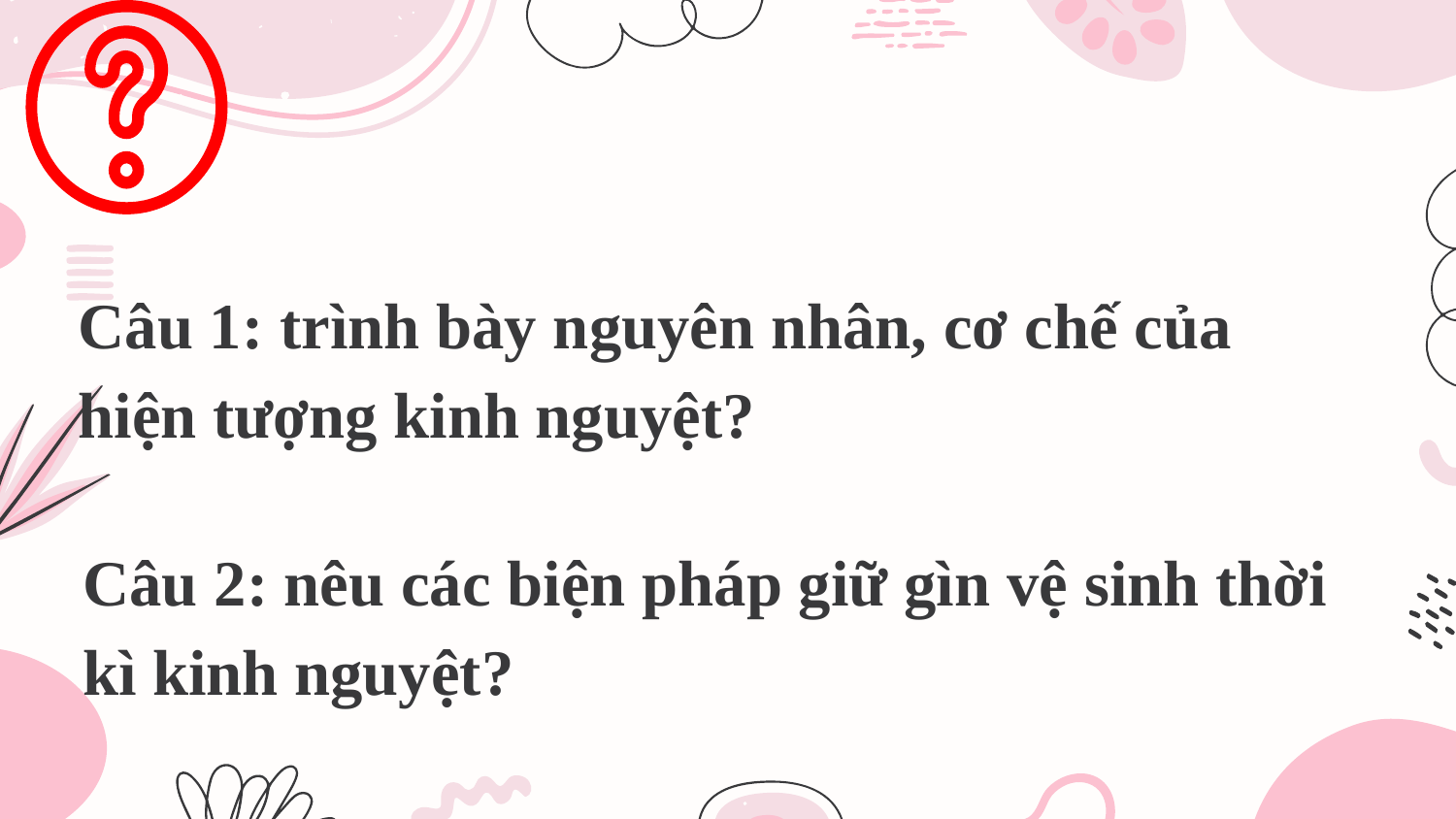

# Câu 1: trình bày nguyên nhân, cơ chế của hiện tượng kinh nguyệt?
Câu 2: nêu các biện pháp giữ gìn vệ sinh thời kì kinh nguyệt?